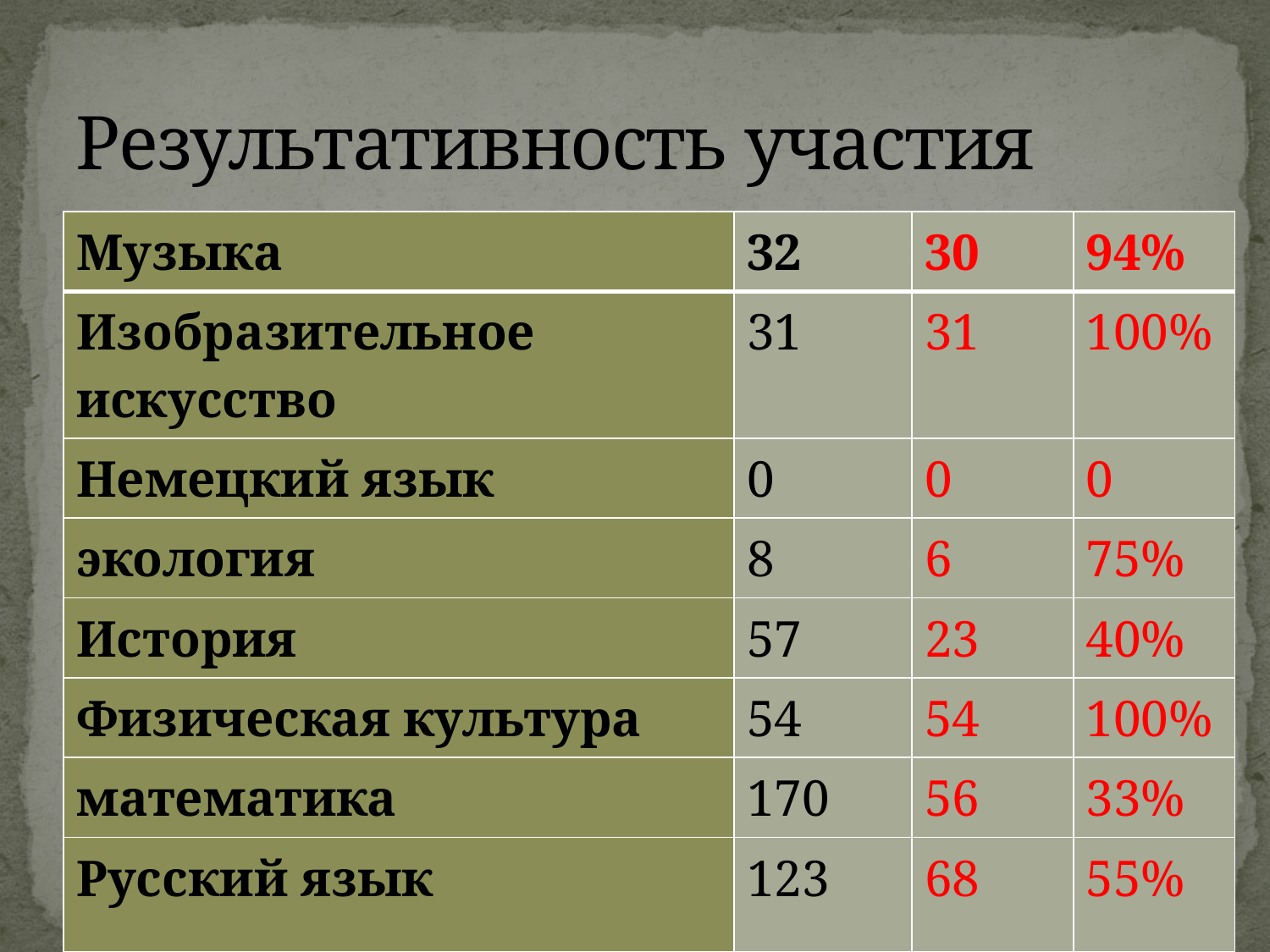

# Результативность участия
| Музыка | 32 | 30 | 94% |
| --- | --- | --- | --- |
| Изобразительное искусство | 31 | 31 | 100% |
| Немецкий язык | 0 | 0 | 0 |
| экология | 8 | 6 | 75% |
| История | 57 | 23 | 40% |
| Физическая культура | 54 | 54 | 100% |
| математика | 170 | 56 | 33% |
| Русский язык | 123 | 68 | 55% |